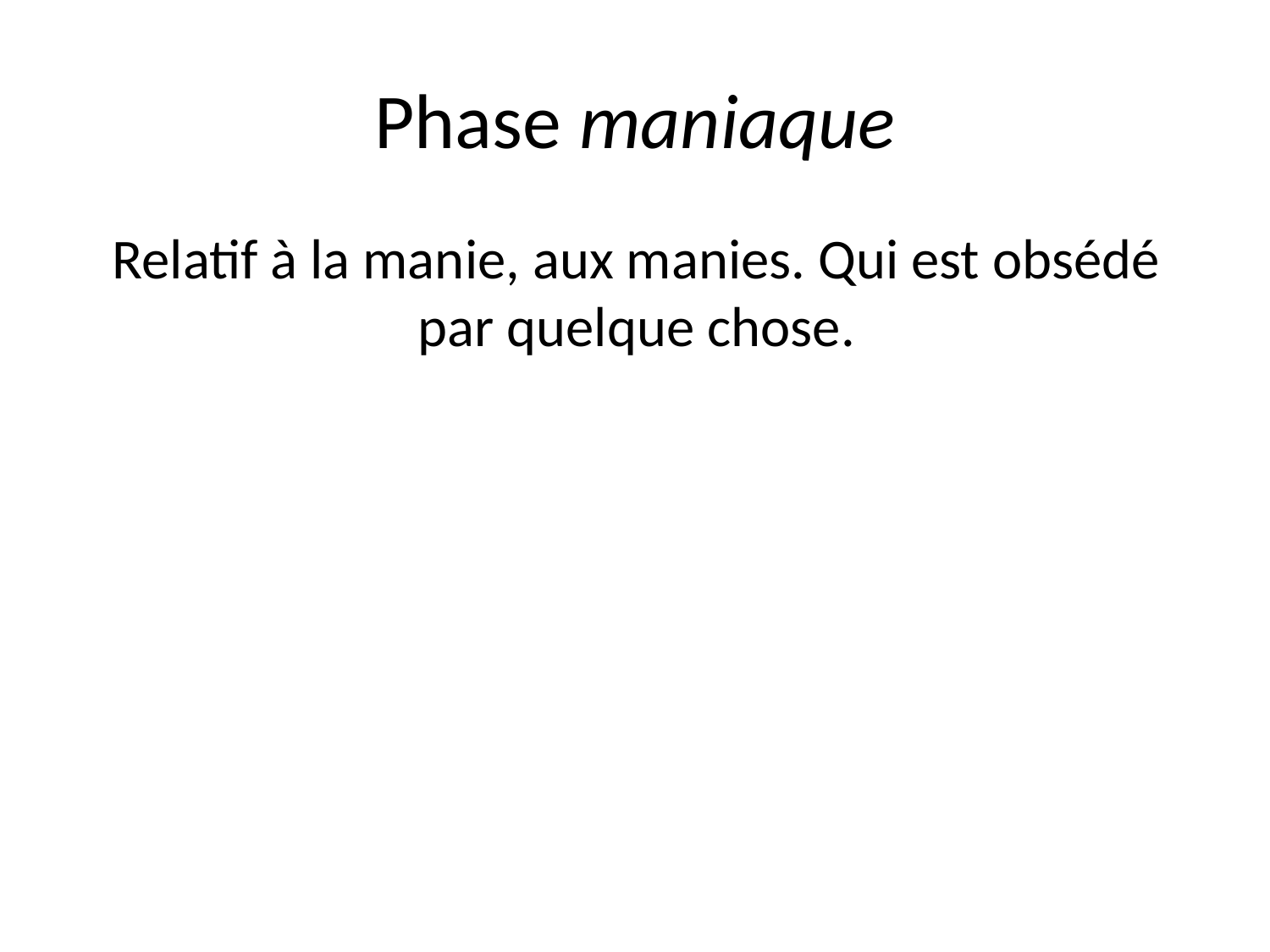

# Phase maniaque
Relatif à la manie, aux manies. Qui est obsédé par quelque chose.